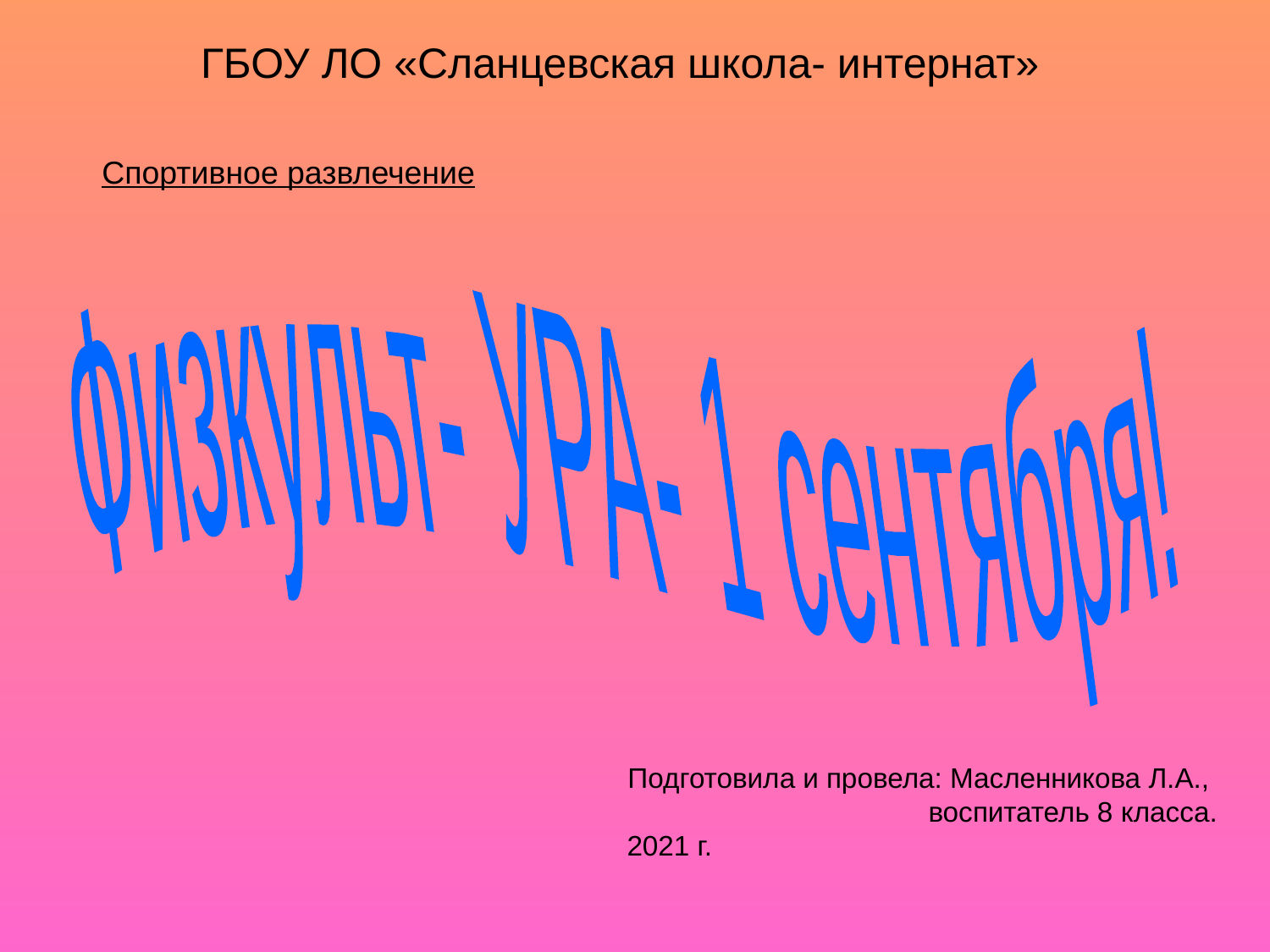

ГБОУ ЛО «Сланцевская школа- интернат»

Спортивное развлечение
Физкульт- УРА- 1 сентября!
Подготовила и провела: Масленникова Л.А.,
воспитатель 8 класса.
2021 г.